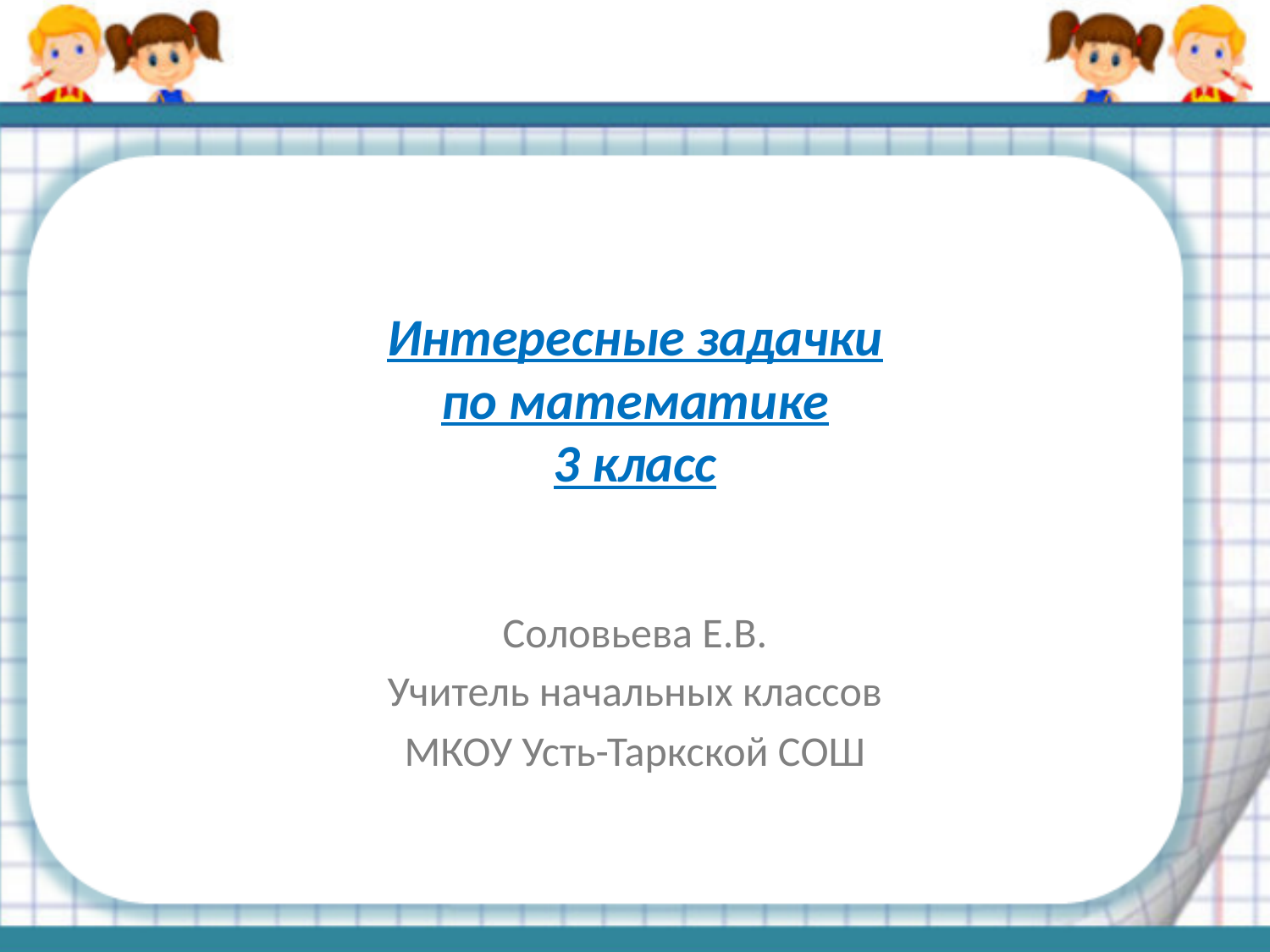

# Интересные задачки по математике 3 класс

Соловьева Е.В.
Учитель начальных классов
МКОУ Усть-Таркской СОШ